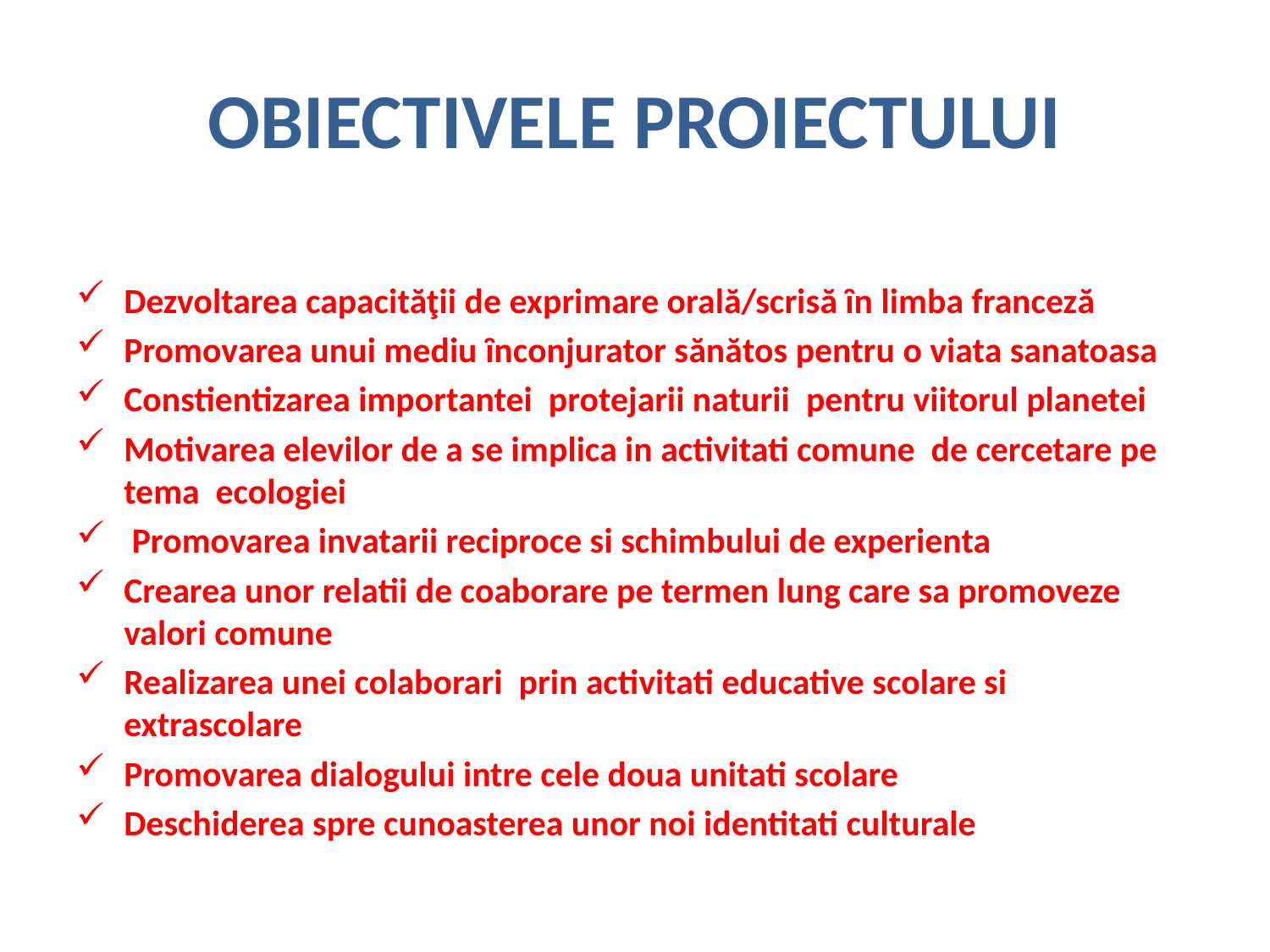

# OBIECTIVELE PROIECTULUI

Dezvoltarea capacităţii de exprimare orală/scrisă ȋn limba franceză
Promovarea unui mediu ȋnconjurator sănătos pentru o viata sanatoasa
Constientizarea importantei  protejarii naturii  pentru viitorul planetei
Motivarea elevilor de a se implica in activitati comune  de cercetare pe tema  ecologiei
 Promovarea invatarii reciproce si schimbului de experienta
Crearea unor relatii de coaborare pe termen lung care sa promoveze valori comune
Realizarea unei colaborari  prin activitati educative scolare si extrascolare
Promovarea dialogului intre cele doua unitati scolare
Deschiderea spre cunoasterea unor noi identitati culturale